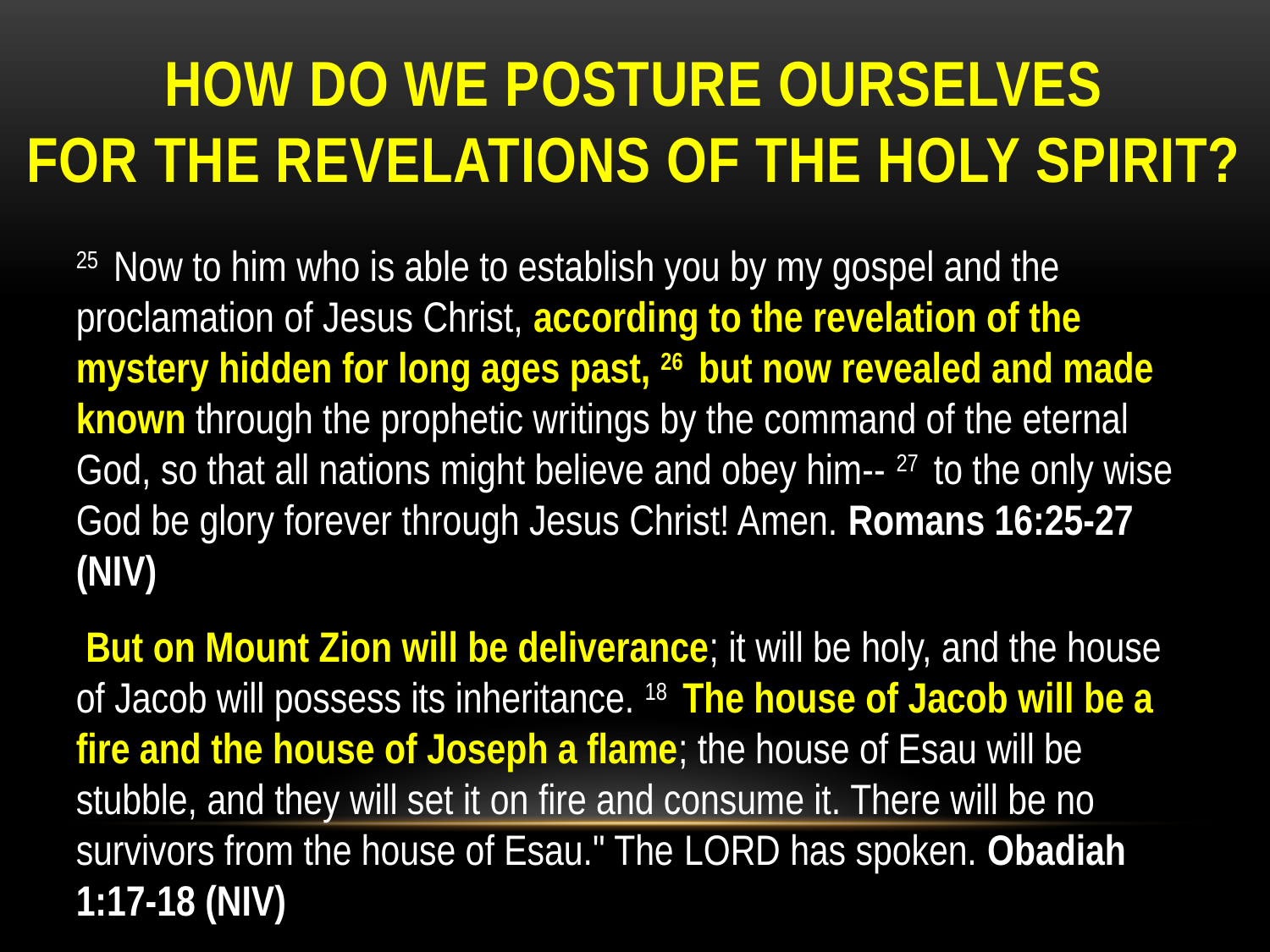

How Do We Posture Ourselves
For The Revelations of the Holy Spirit?
25  Now to him who is able to establish you by my gospel and the proclamation of Jesus Christ, according to the revelation of the mystery hidden for long ages past, 26  but now revealed and made known through the prophetic writings by the command of the eternal God, so that all nations might believe and obey him-- 27  to the only wise God be glory forever through Jesus Christ! Amen. Romans 16:25-27 (NIV)
 But on Mount Zion will be deliverance; it will be holy, and the house of Jacob will possess its inheritance. 18  The house of Jacob will be a fire and the house of Joseph a flame; the house of Esau will be stubble, and they will set it on fire and consume it. There will be no survivors from the house of Esau." The LORD has spoken. Obadiah 1:17-18 (NIV)